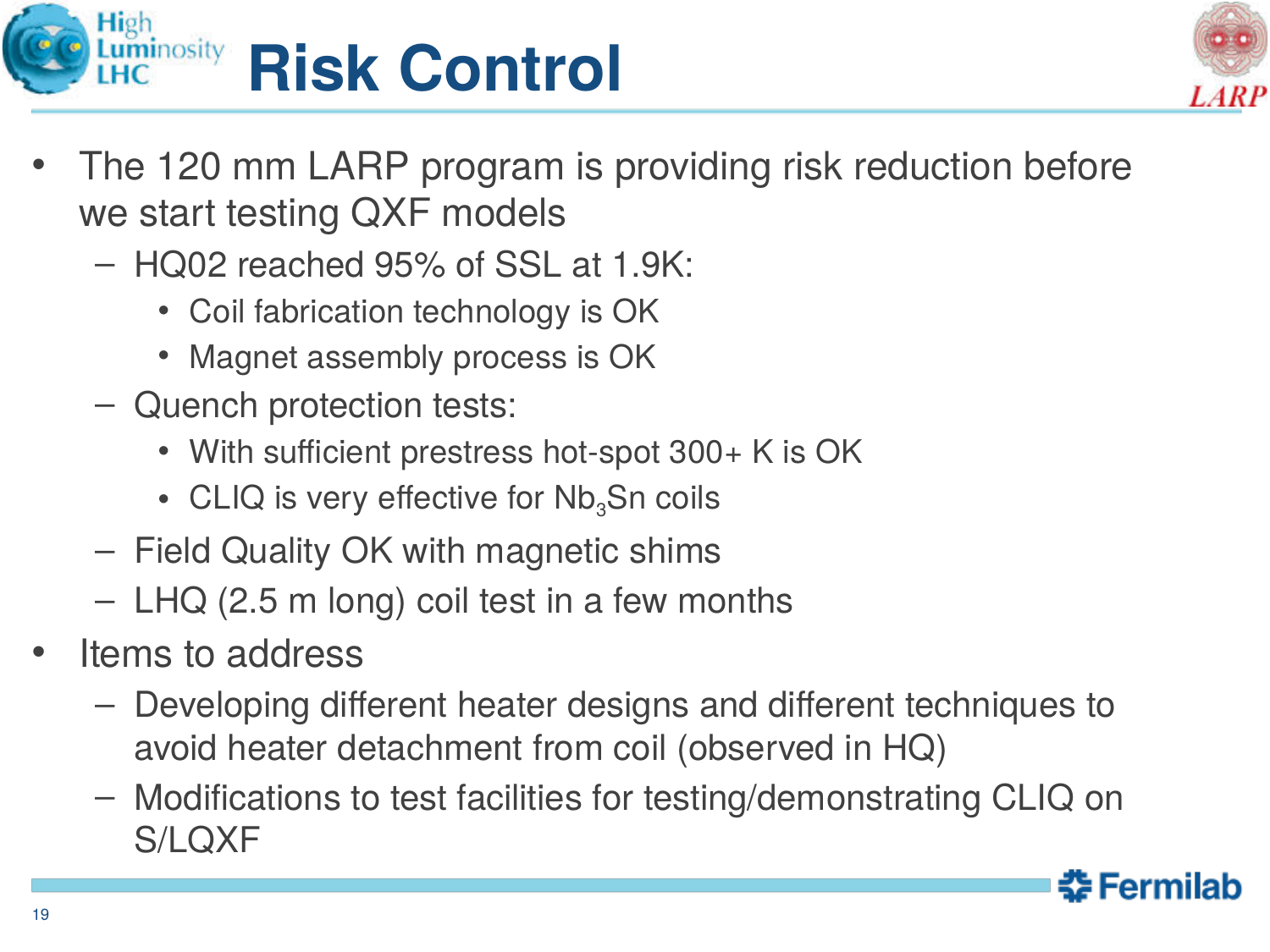

# Risk Control
The 120 mm LARP program is providing risk reduction before we start testing QXF models
HQ02 reached 95% of SSL at 1.9K:
Coil fabrication technology is OK
Magnet assembly process is OK
Quench protection tests:
With sufficient prestress hot-spot 300+ K is OK
CLIQ is very effective for Nb3Sn coils
Field Quality OK with magnetic shims
LHQ (2.5 m long) coil test in a few months
Items to address
Developing different heater designs and different techniques to avoid heater detachment from coil (observed in HQ)
Modifications to test facilities for testing/demonstrating CLIQ on S/LQXF

19